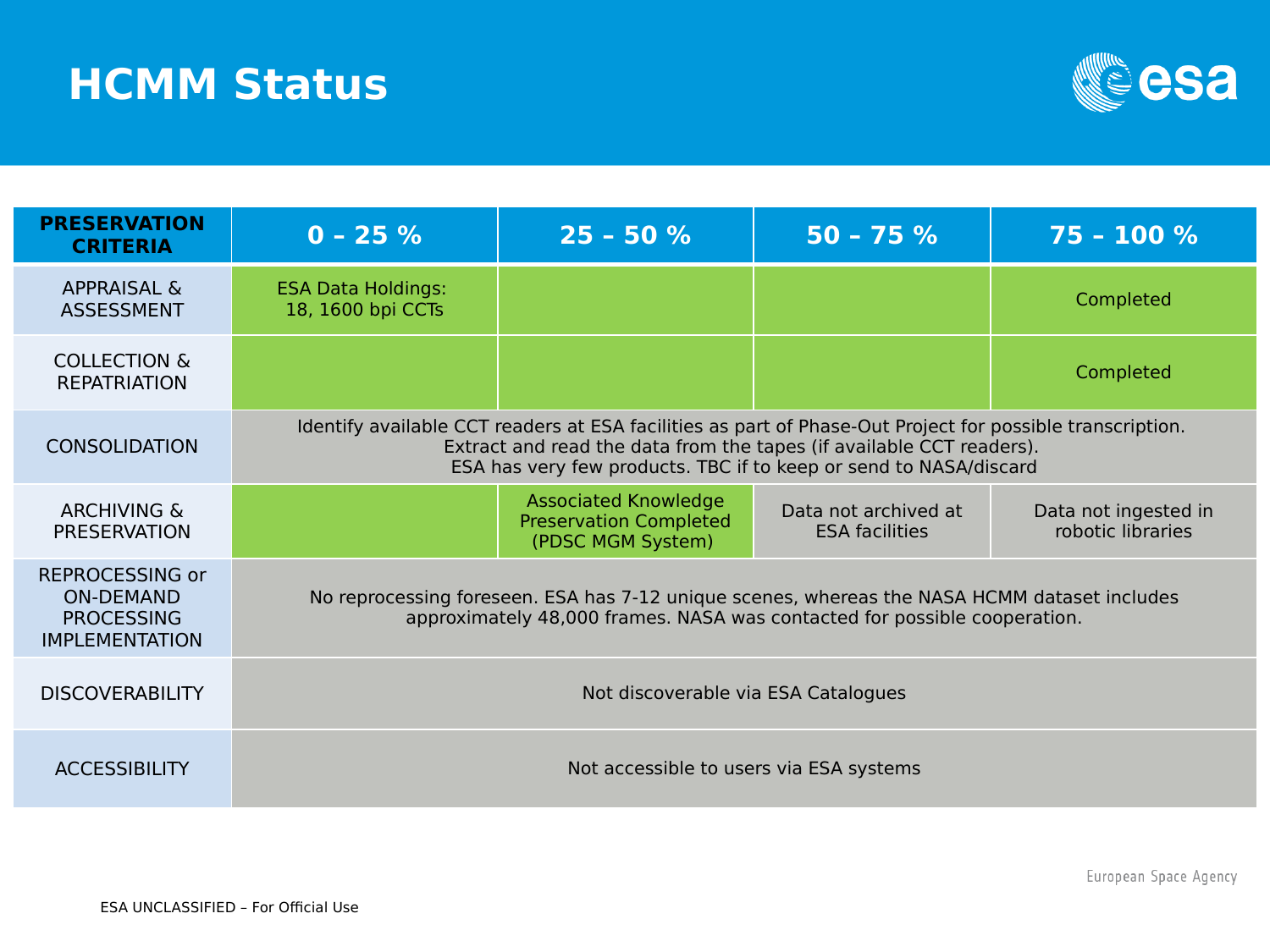

# HCMM Status
| PRESERVATION CRITERIA | 0 – 25 % | 25 – 50 % | 50 – 75 % | 75 – 100 % |
| --- | --- | --- | --- | --- |
| APPRAISAL & ASSESSMENT | ESA Data Holdings: 18, 1600 bpi CCTs |  |  | Completed |
| COLLECTION & REPATRIATION |  |  |  | Completed |
| CONSOLIDATION | Identify available CCT readers at ESA facilities as part of Phase-Out Project for possible transcription. Extract and read the data from the tapes (if available CCT readers). ESA has very few products. TBC if to keep or send to NASA/discard |  |  |  |
| ARCHIVING & PRESERVATION |  | Associated Knowledge Preservation Completed (PDSC MGM System) | Data not archived at ESA facilities | Data not ingested in robotic libraries |
| REPROCESSING or ON-DEMAND PROCESSING IMPLEMENTATION | No reprocessing foreseen. ESA has 7-12 unique scenes, whereas the NASA HCMM dataset includes approximately 48,000 frames. NASA was contacted for possible cooperation. |  |  |  |
| DISCOVERABILITY | Not discoverable via ESA Catalogues |  |  |  |
| ACCESSIBILITY | Not accessible to users via ESA systems |  |  |  |